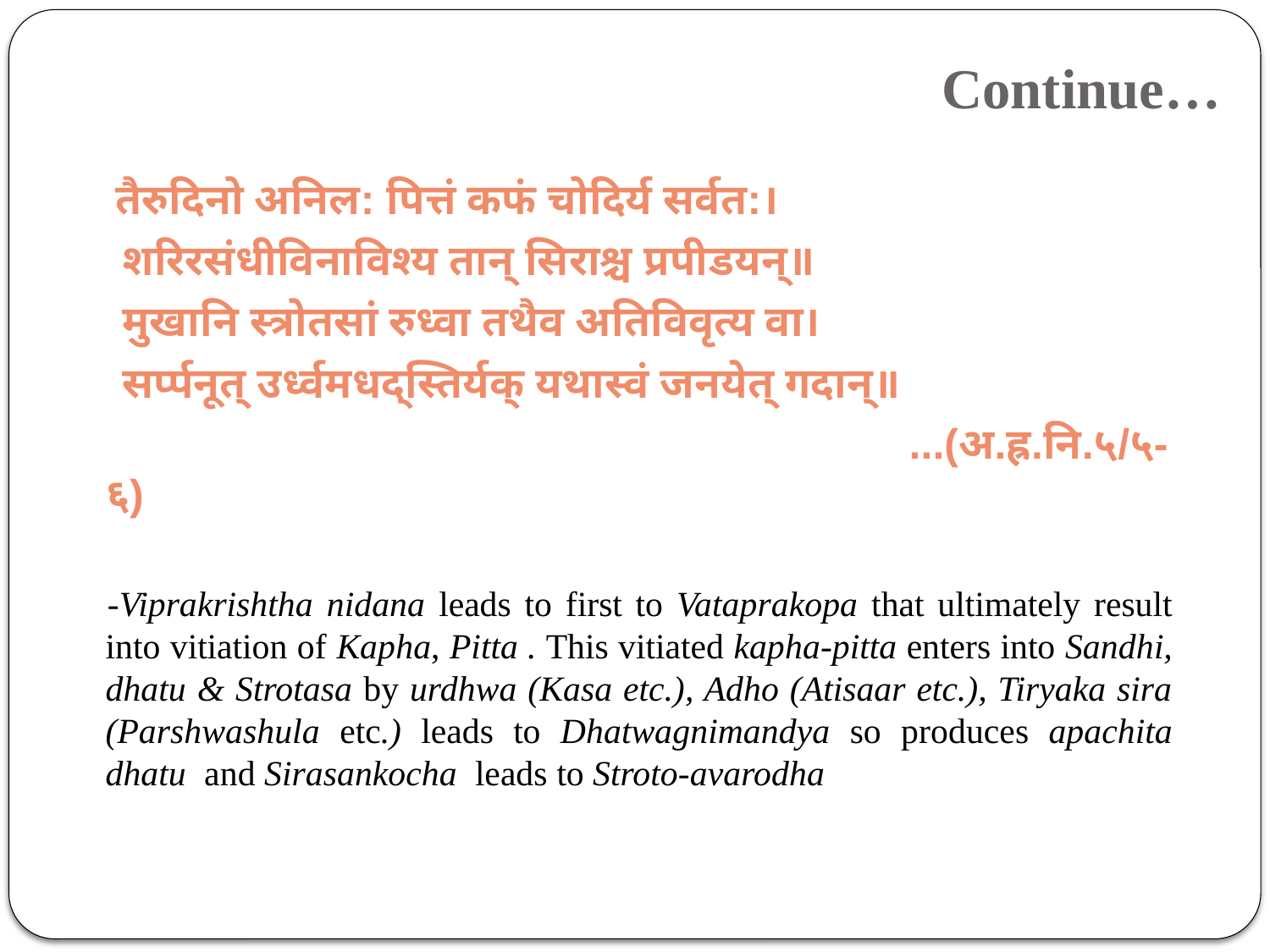

Continue…
      तैरुदिनो अनिल: पित्तं कफं चोदिर्य सर्वत:।
     शरिरसंधीविनाविश्य तान् सिराश्च प्रपीडयन्॥
     मुखानि स्त्रोतसां रुध्वा तथैव अतिविवृत्य वा।
     सर्प्पनूत् उर्ध्वमधद्स्तिर्यक् यथास्वं जनयेत् गदान्॥
                                                                       ...(अ.ह्र.नि.५/५-६)

   -Viprakrishtha nidana leads to first to Vataprakopa that ultimately result into vitiation of Kapha, Pitta . This vitiated kapha-pitta enters into Sandhi, dhatu & Strotasa by urdhwa (Kasa etc.), Adho (Atisaar etc.), Tiryaka sira (Parshwashula etc.) leads to Dhatwagnimandya so produces apachita dhatu  and Sirasankocha  leads to Stroto-avarodha